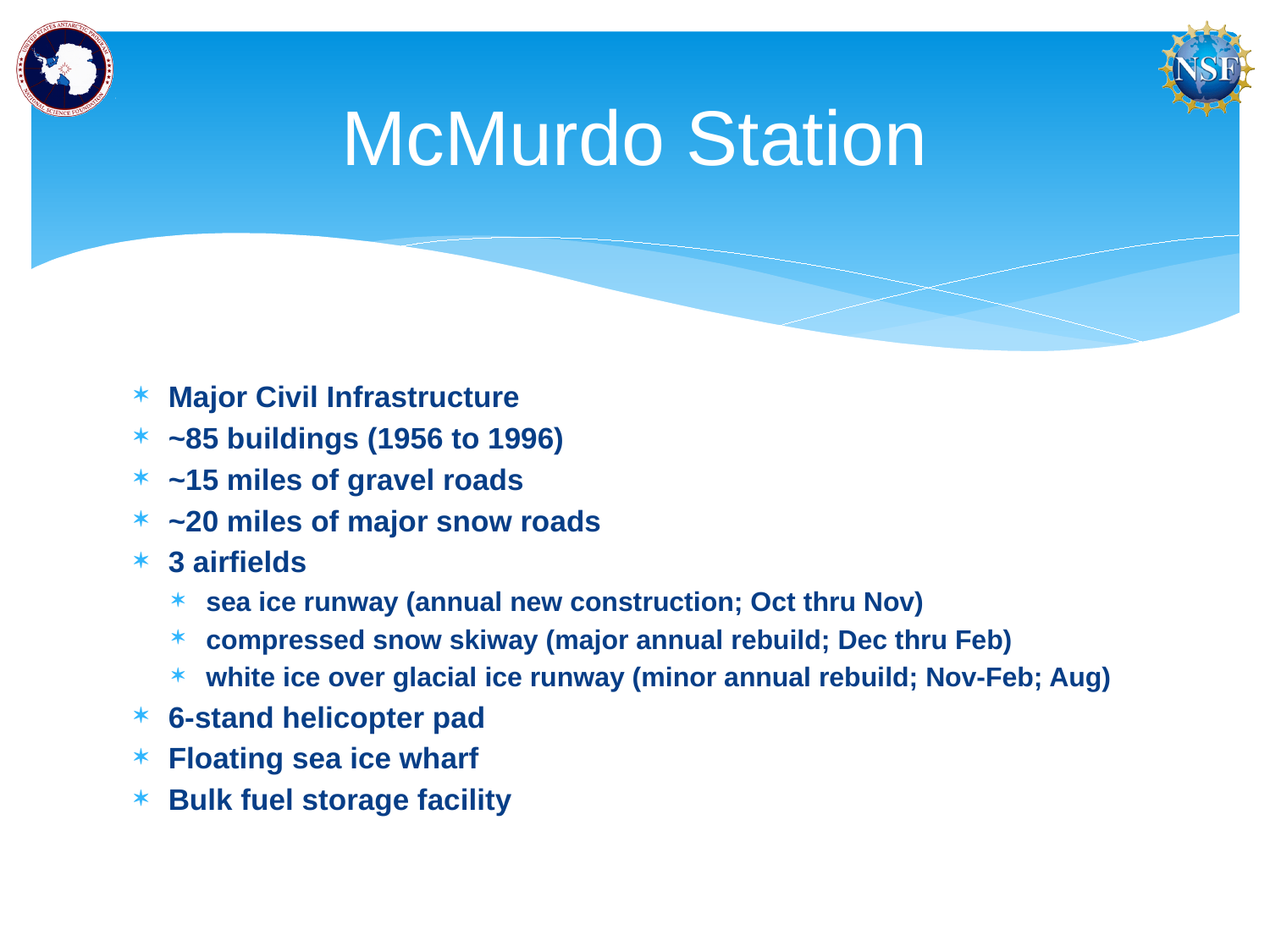

# McMurdo Station
Major Civil Infrastructure
~85 buildings (1956 to 1996)
~15 miles of gravel roads
~20 miles of major snow roads
3 airfields
sea ice runway (annual new construction; Oct thru Nov)
compressed snow skiway (major annual rebuild; Dec thru Feb)
white ice over glacial ice runway (minor annual rebuild; Nov-Feb; Aug)
6-stand helicopter pad
Floating sea ice wharf
Bulk fuel storage facility